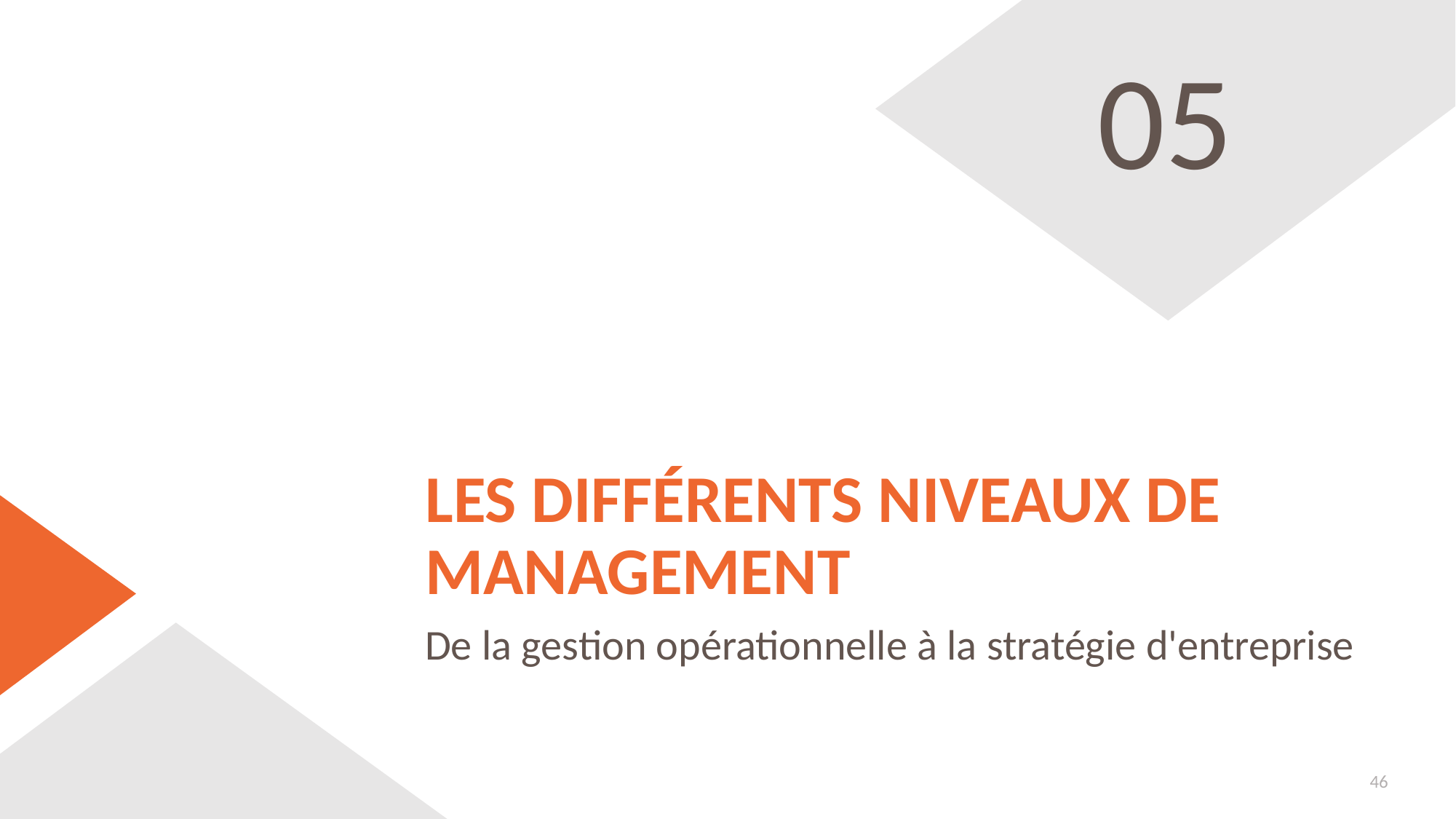

05
# Les Différents Niveaux de Management
De la gestion opérationnelle à la stratégie d'entreprise
46